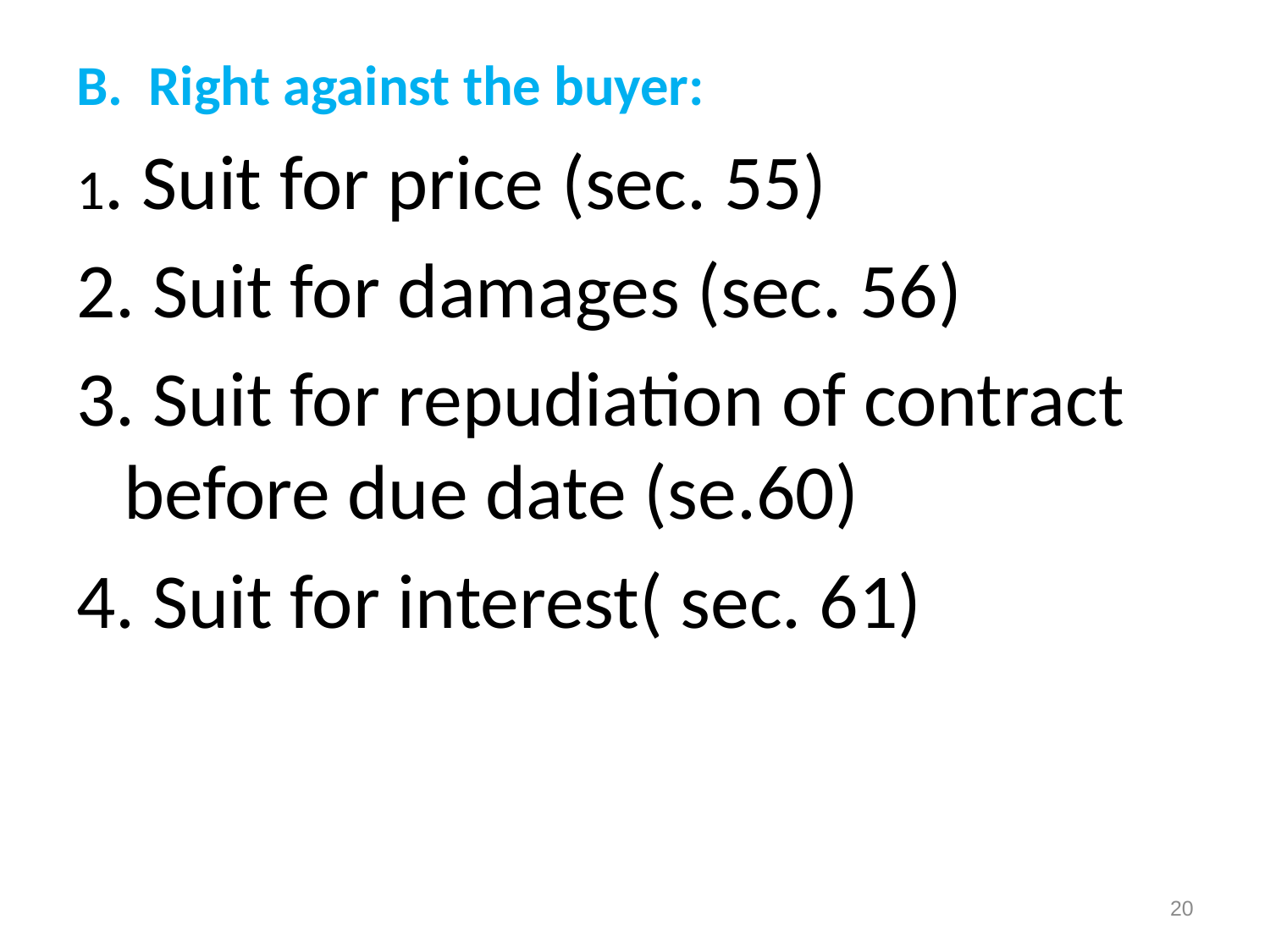

B.  Right against the buyer:
1. Suit for price (sec. 55)
2. Suit for damages (sec. 56)
3. Suit for repudiation of contract before due date (se.60)
4. Suit for interest( sec. 61)

20